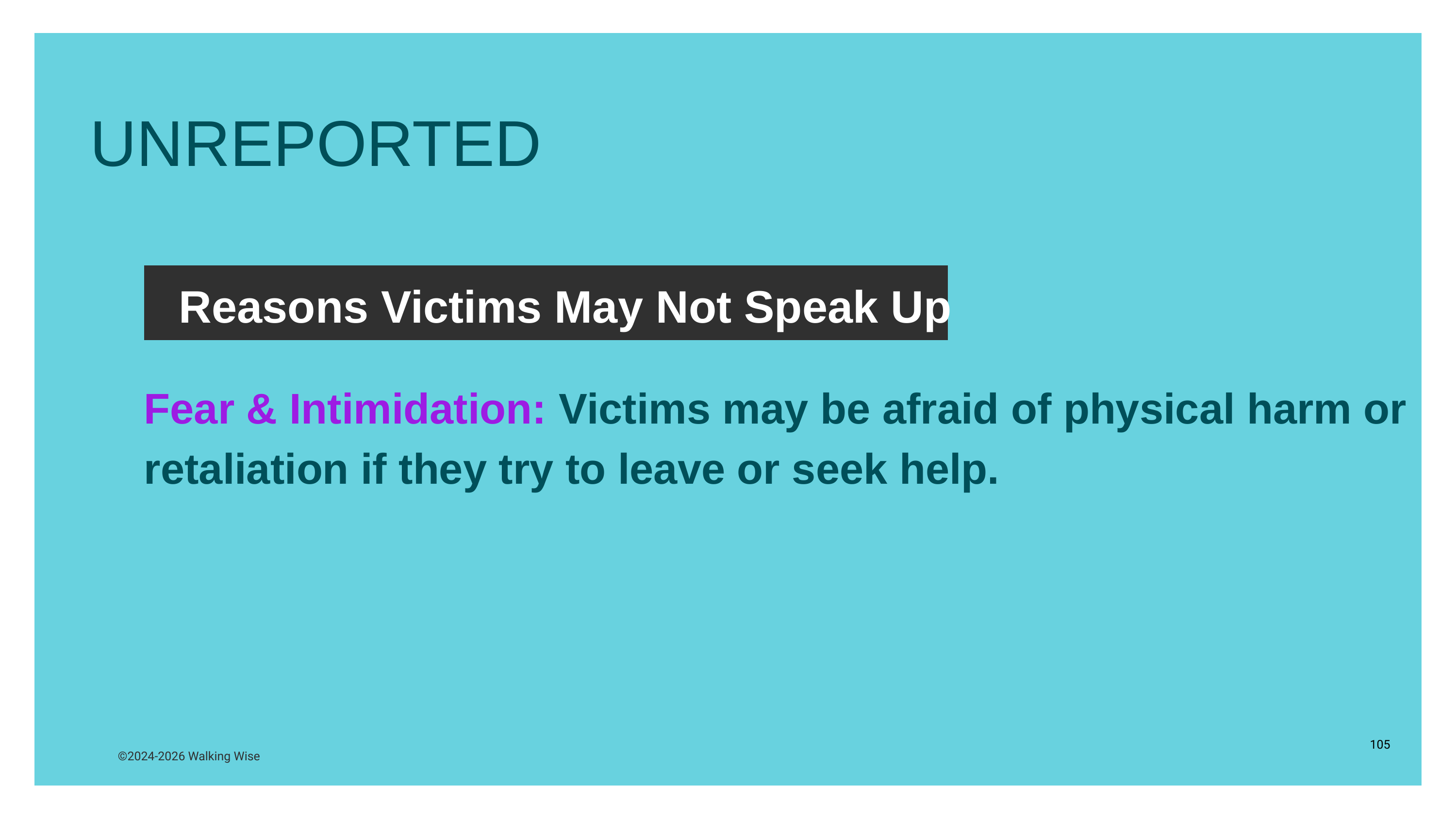

UNREPORTED

Reasons Victims May Not Speak Up
Fear & Intimidation: Victims may be afraid of physical harm or retaliation if they try to leave or seek help.
105
©2024-2026 Walking Wise